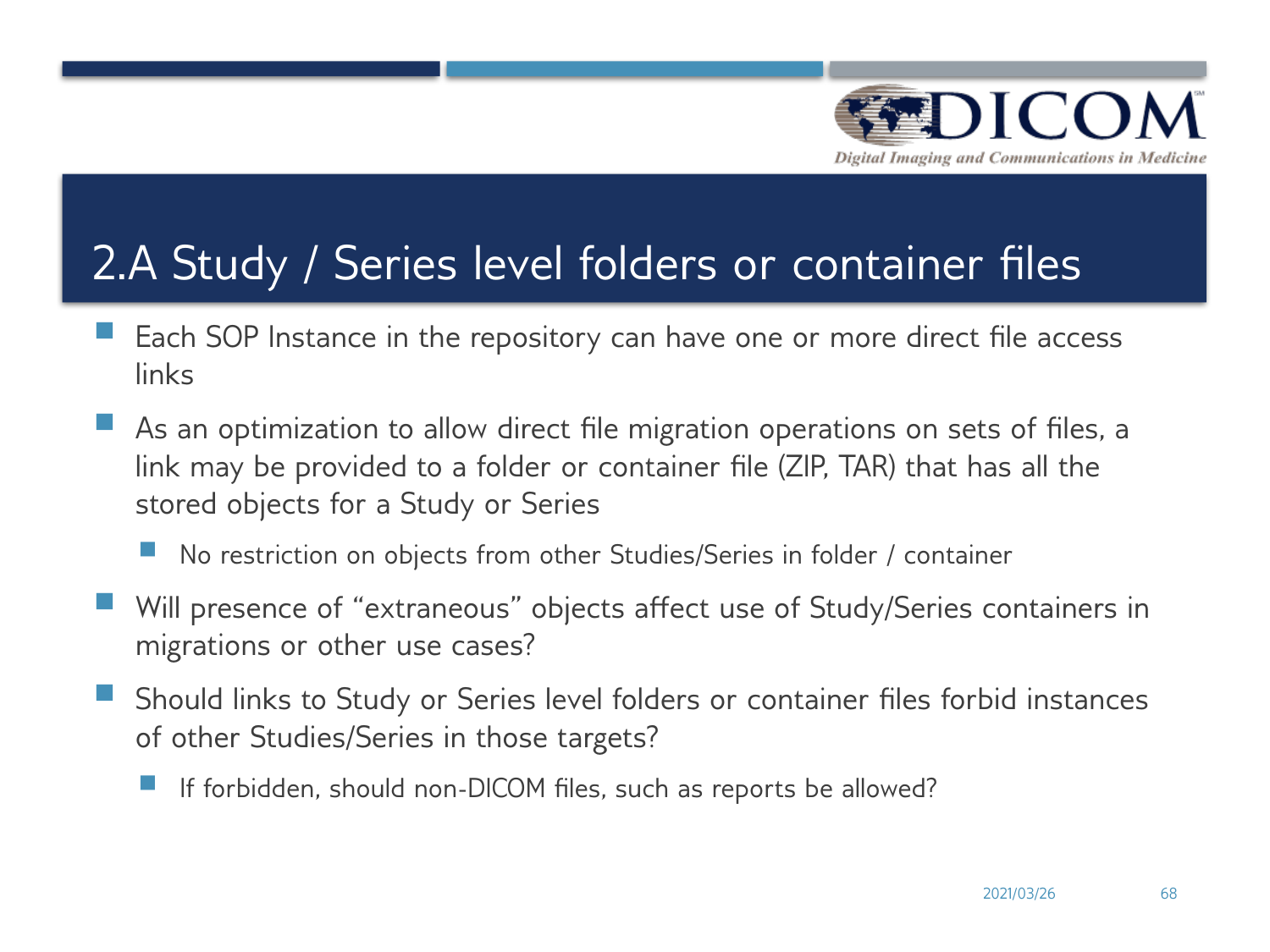

# 2.A Study / Series level folders or container files
Each SOP Instance in the repository can have one or more direct file access links
As an optimization to allow direct file migration operations on sets of files, a link may be provided to a folder or container file (ZIP, TAR) that has all the stored objects for a Study or Series
No restriction on objects from other Studies/Series in folder / container
Will presence of “extraneous” objects affect use of Study/Series containers in migrations or other use cases?
Should links to Study or Series level folders or container files forbid instances of other Studies/Series in those targets?
If forbidden, should non-DICOM files, such as reports be allowed?

2021/03/26
68